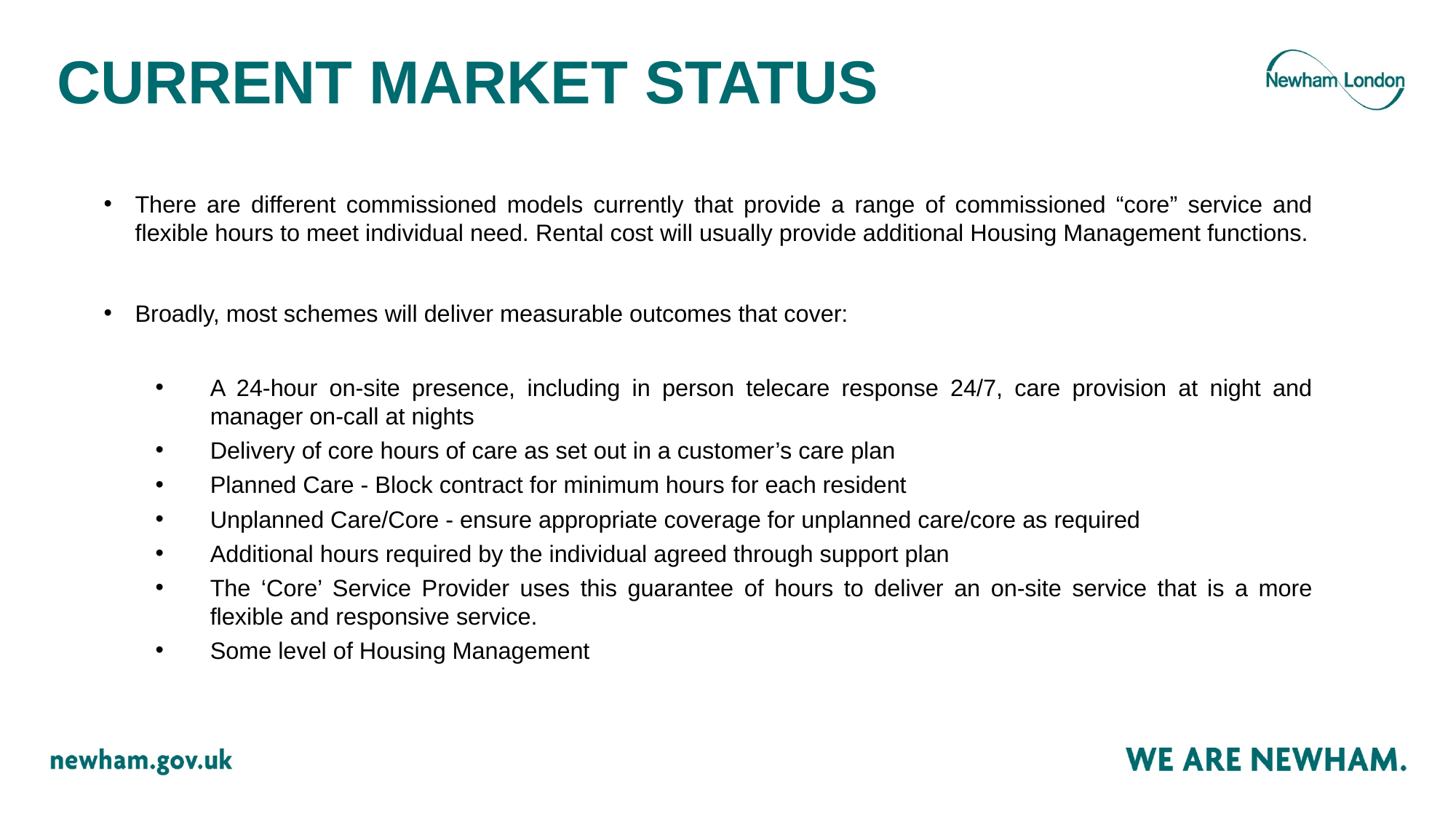

# CURRENT MARKET STATUS
There are different commissioned models currently that provide a range of commissioned “core” service and flexible hours to meet individual need. Rental cost will usually provide additional Housing Management functions.

Broadly, most schemes will deliver measurable outcomes that cover:

A 24-hour on-site presence, including in person telecare response 24/7, care provision at night and manager on-call at nights
Delivery of core hours of care as set out in a customer’s care plan
Planned Care - Block contract for minimum hours for each resident
Unplanned Care/Core - ensure appropriate coverage for unplanned care/core as required
Additional hours required by the individual agreed through support plan
The ‘Core’ Service Provider uses this guarantee of hours to deliver an on-site service that is a more flexible and responsive service.
Some level of Housing Management